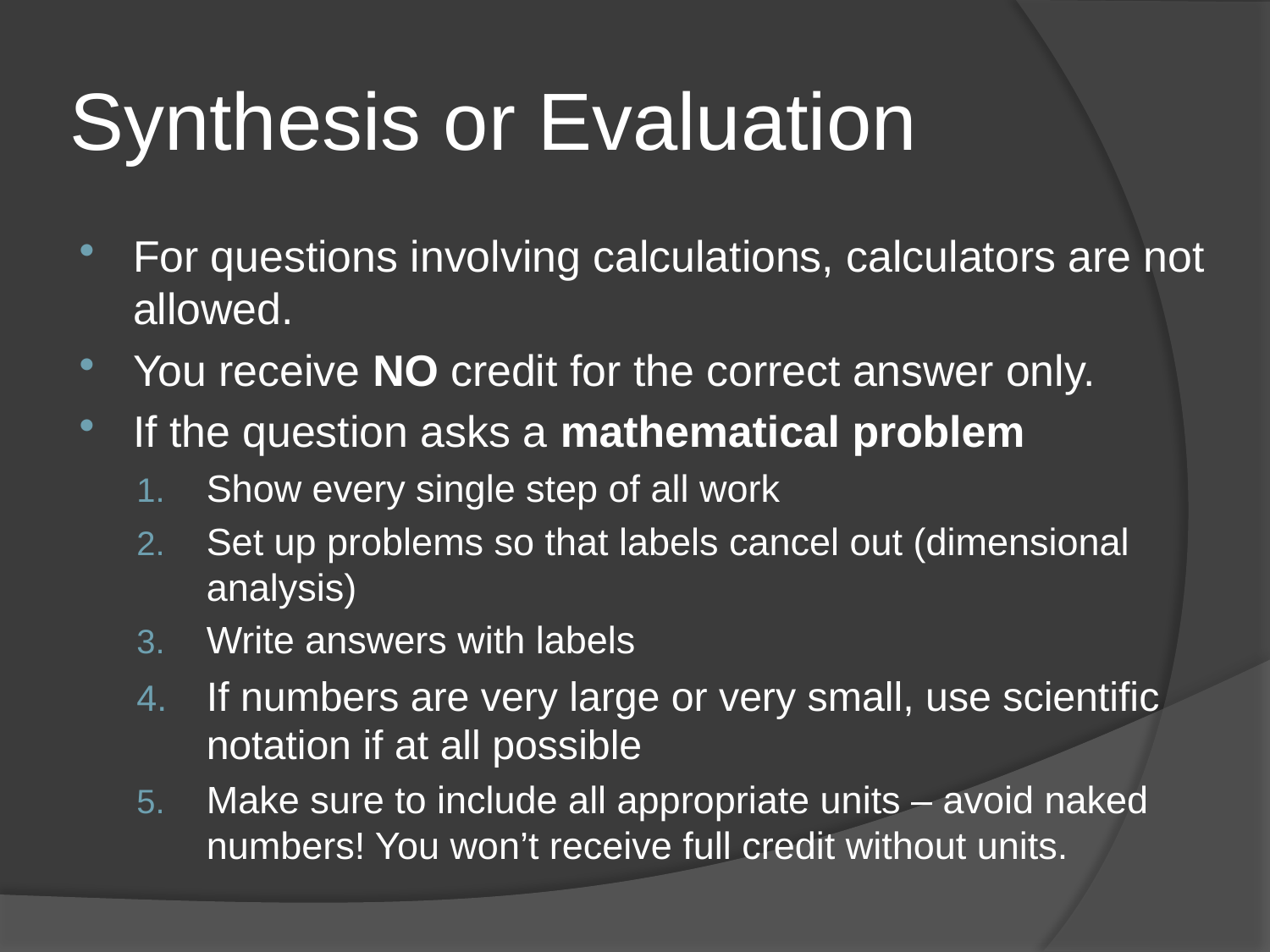

# Synthesis or Evaluation
For questions involving calculations, calculators are not allowed.
You receive NO credit for the correct answer only.
If the question asks a mathematical problem
Show every single step of all work
Set up problems so that labels cancel out (dimensional analysis)
Write answers with labels
If numbers are very large or very small, use scientific notation if at all possible
Make sure to include all appropriate units – avoid naked numbers! You won’t receive full credit without units.